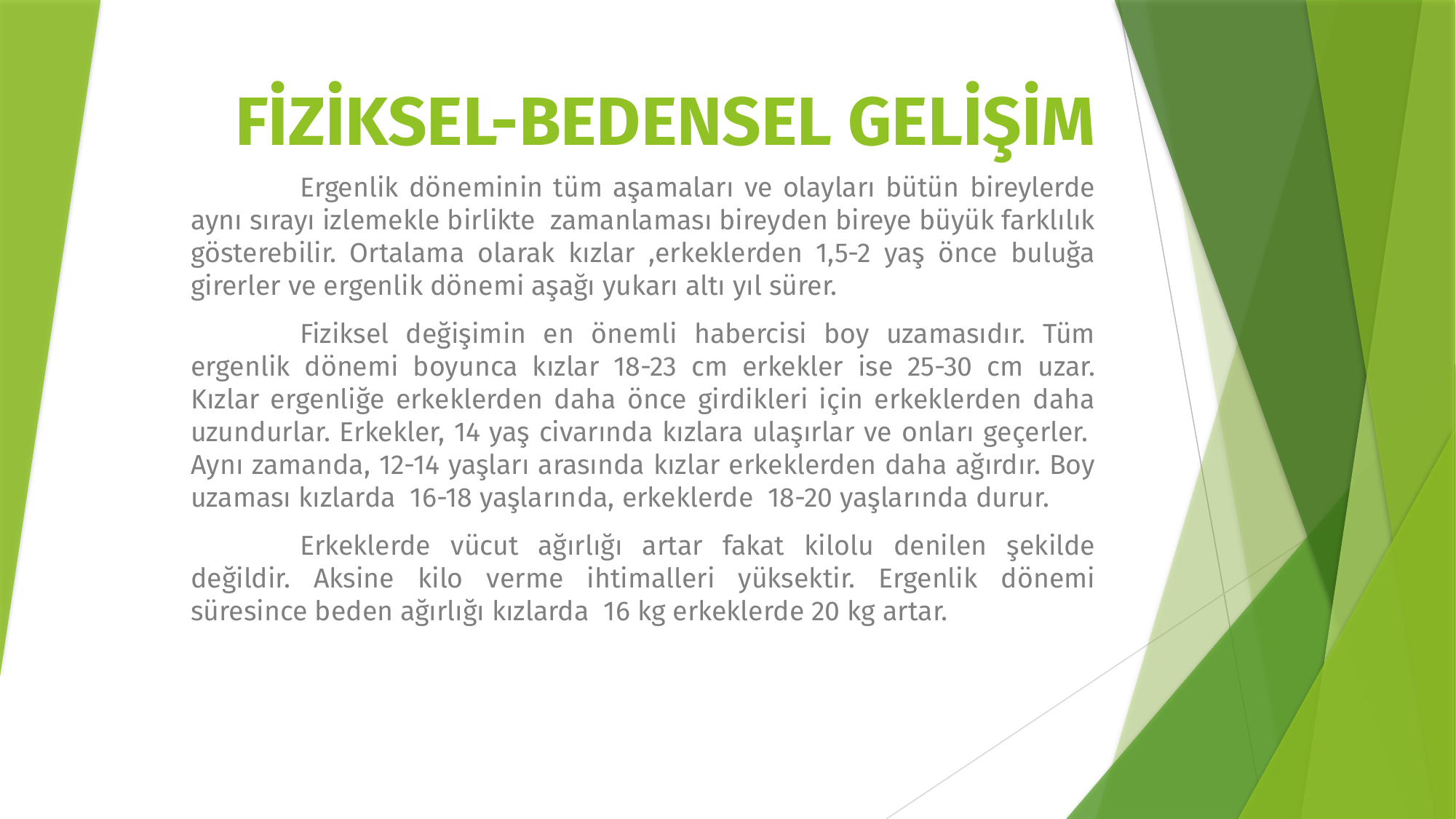

# FİZİKSEL-BEDENSEL GELİŞİM
	Ergenlik döneminin tüm aşamaları ve olayları bütün bireylerde aynı sırayı izlemekle birlikte  zamanlaması bireyden bireye büyük farklılık gösterebilir. Ortalama olarak kızlar ,erkeklerden 1,5-2 yaş önce buluğa girerler ve ergenlik dönemi aşağı yukarı altı yıl sürer.
	Fiziksel değişimin en önemli habercisi boy uzamasıdır. Tüm ergenlik dönemi boyunca kızlar 18-23 cm erkekler ise 25-30 cm uzar. Kızlar ergenliğe erkeklerden daha önce girdikleri için erkeklerden daha uzundurlar. Erkekler, 14 yaş civarında kızlara ulaşırlar ve onları geçerler.  Aynı zamanda, 12-14 yaşları arasında kızlar erkeklerden daha ağırdır. Boy uzaması kızlarda  16-18 yaşlarında, erkeklerde  18-20 yaşlarında durur.
	Erkeklerde vücut ağırlığı artar fakat kilolu denilen şekilde değildir. Aksine kilo verme ihtimalleri yüksektir. Ergenlik dönemi süresince beden ağırlığı kızlarda  16 kg erkeklerde 20 kg artar.